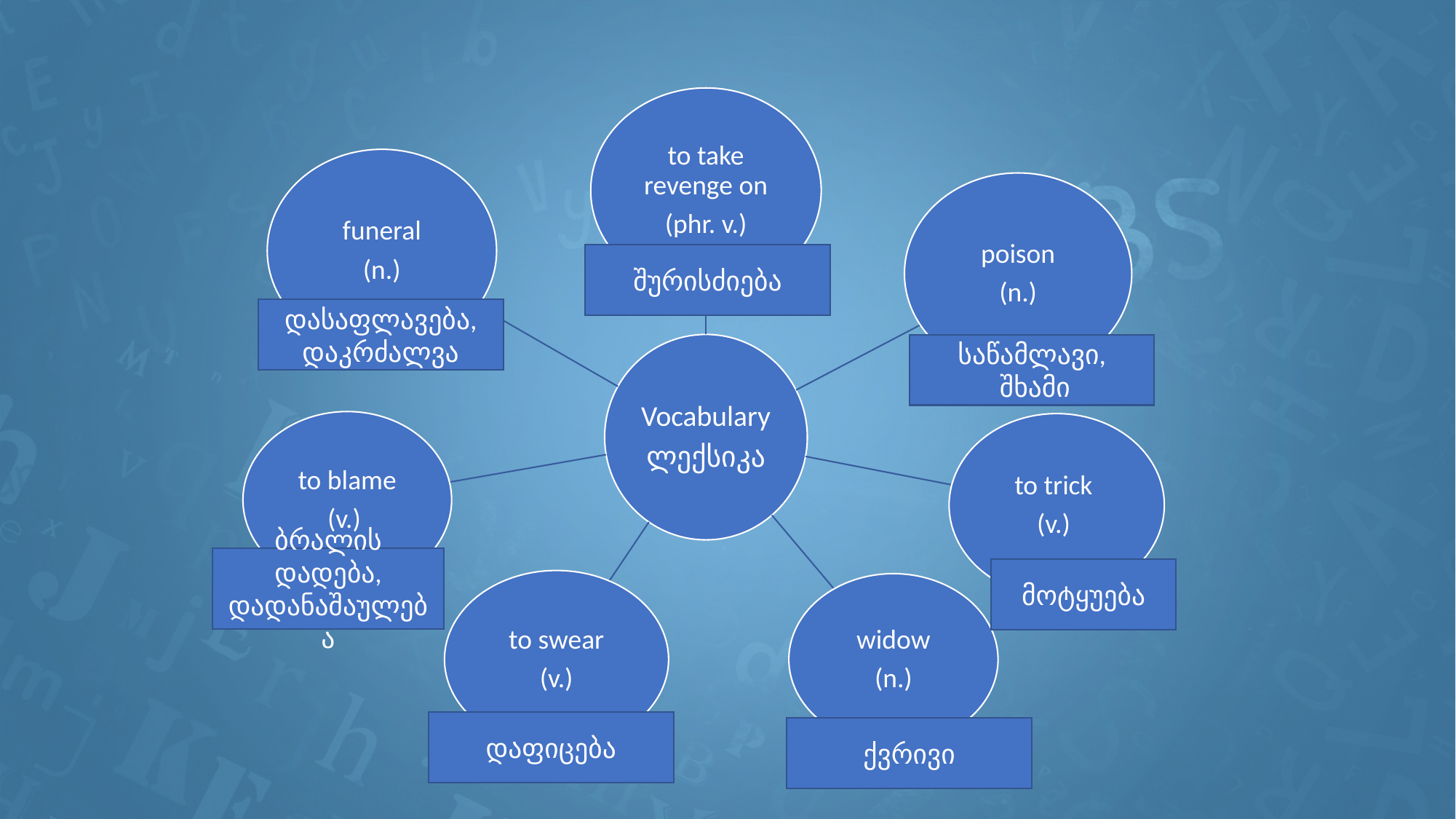

Vocabulary
ლექსიკა

to take revenge on
(phr. v.)

poison
(n.)

to trick
(v.)

widow
(n.)

to swear
(v.)

to blame
(v.)

funeral
(n.)

შურისძიება
დასაფლავება,
დაკრძალვა
საწამლავი,
 შხამი
ბრალის დადება,
დადანაშაულება
მოტყუება
დაფიცება
ქვრივი